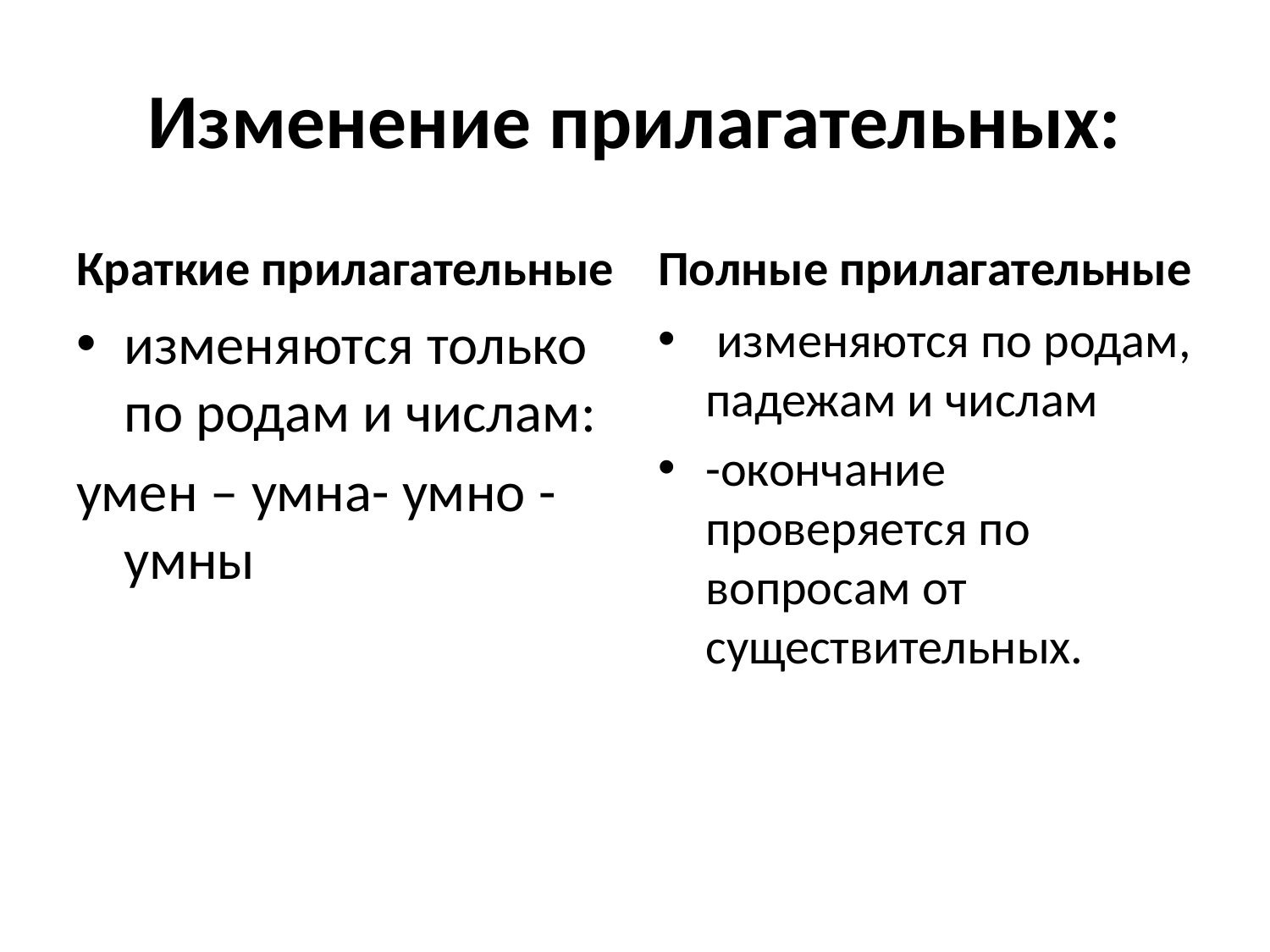

# Изменение прилагательных:
Краткие прилагательные
Полные прилагательные
изменяются только по родам и числам:
умен – умна- умно - умны

 изменяются по родам, падежам и числам
-окончание проверяется по вопросам от существительных.